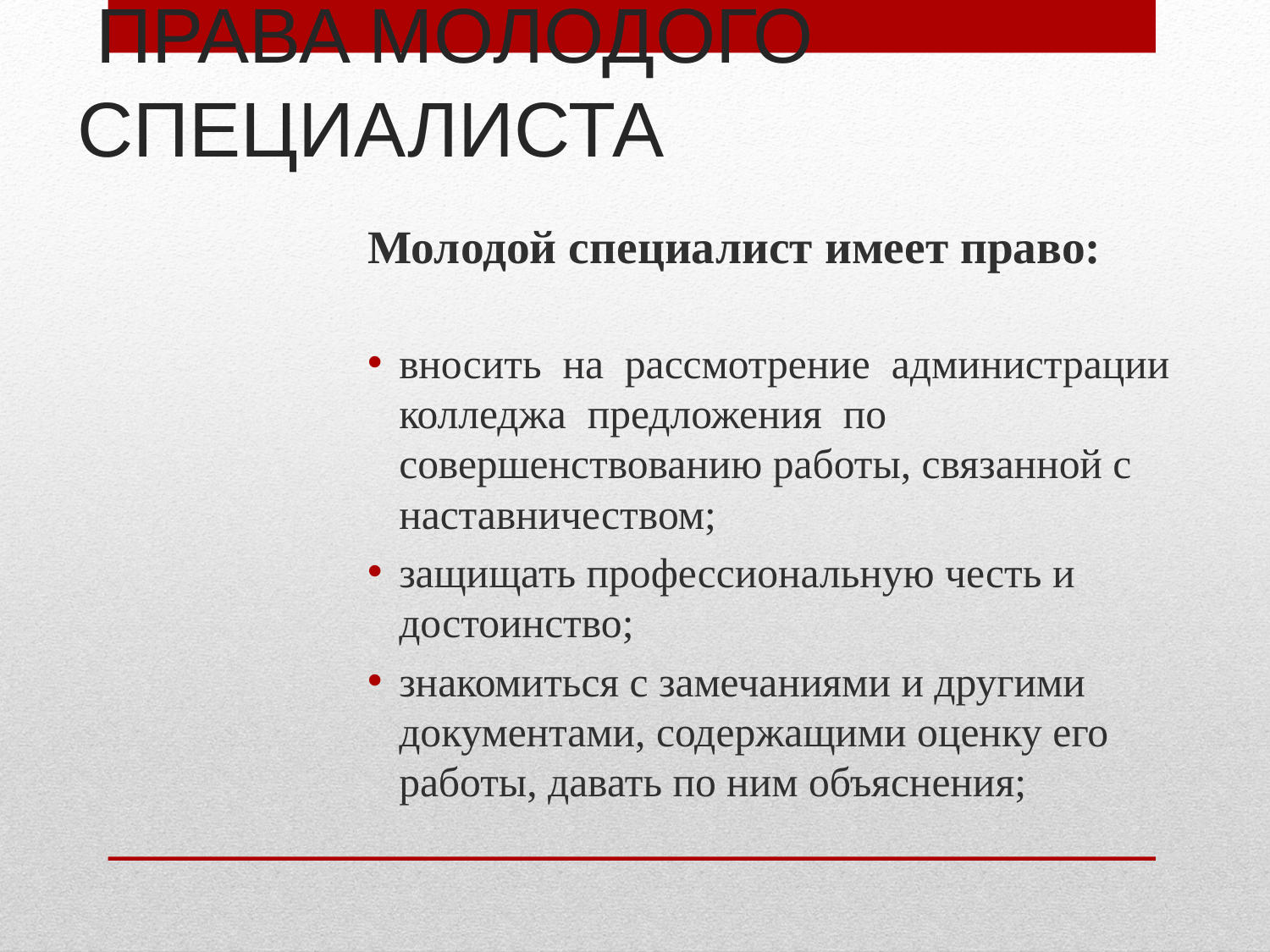

# ПРАВА МОЛОДОГО СПЕЦИАЛИСТА
Молодой специалист имеет право:

вносить  на  рассмотрение  администрации  колледжа  предложения  по совершенствованию работы, связанной с наставничеством;
защищать профессиональную честь и достоинство;
знакомиться с замечаниями и другими документами, содержащими оценку его работы, давать по ним объяснения;